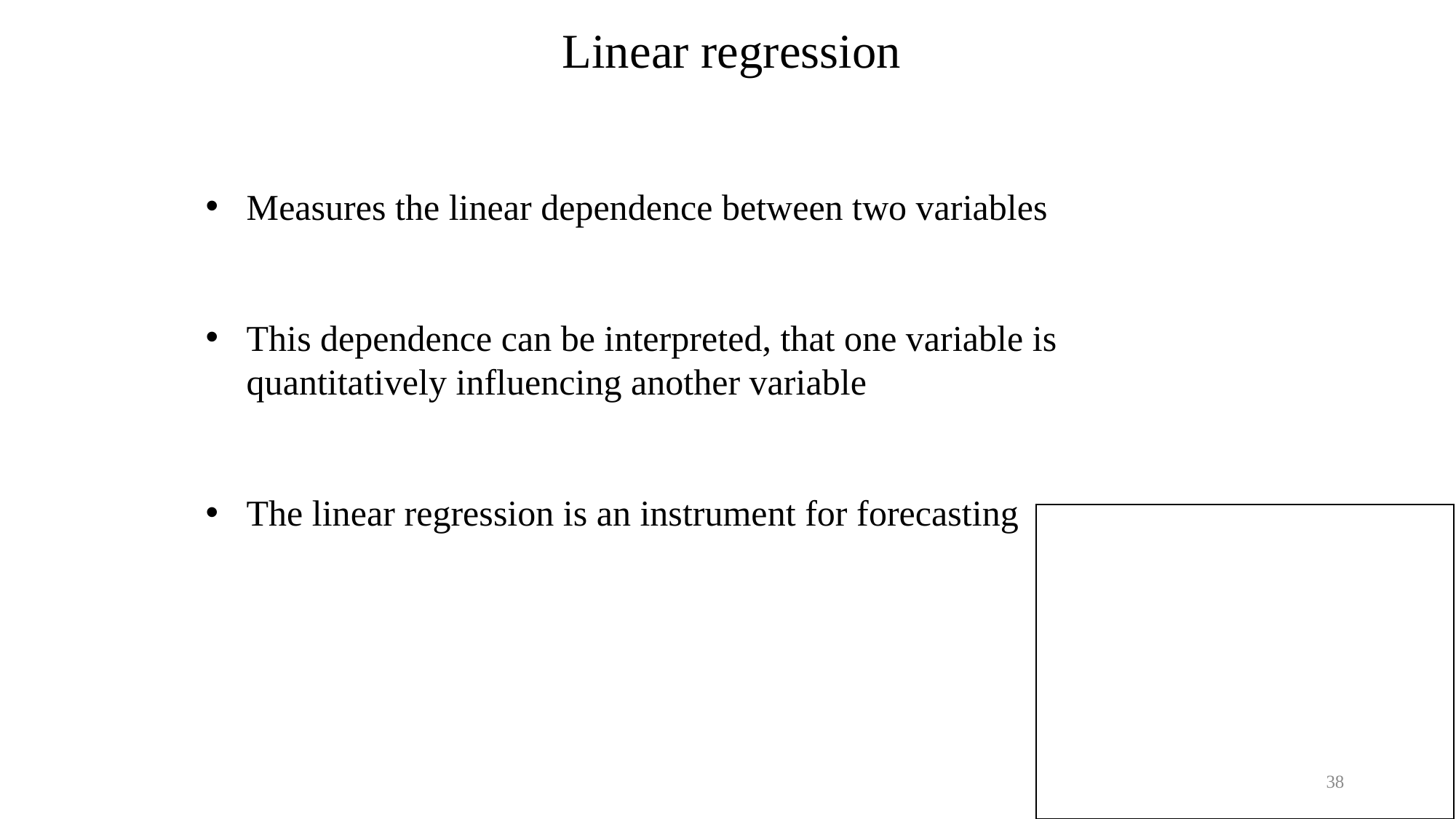

Linear regression

Measures the linear dependence between two variables

This dependence can be interpreted, that one variable is quantitatively influencing another variable

The linear regression is an instrument for forecasting

c
38